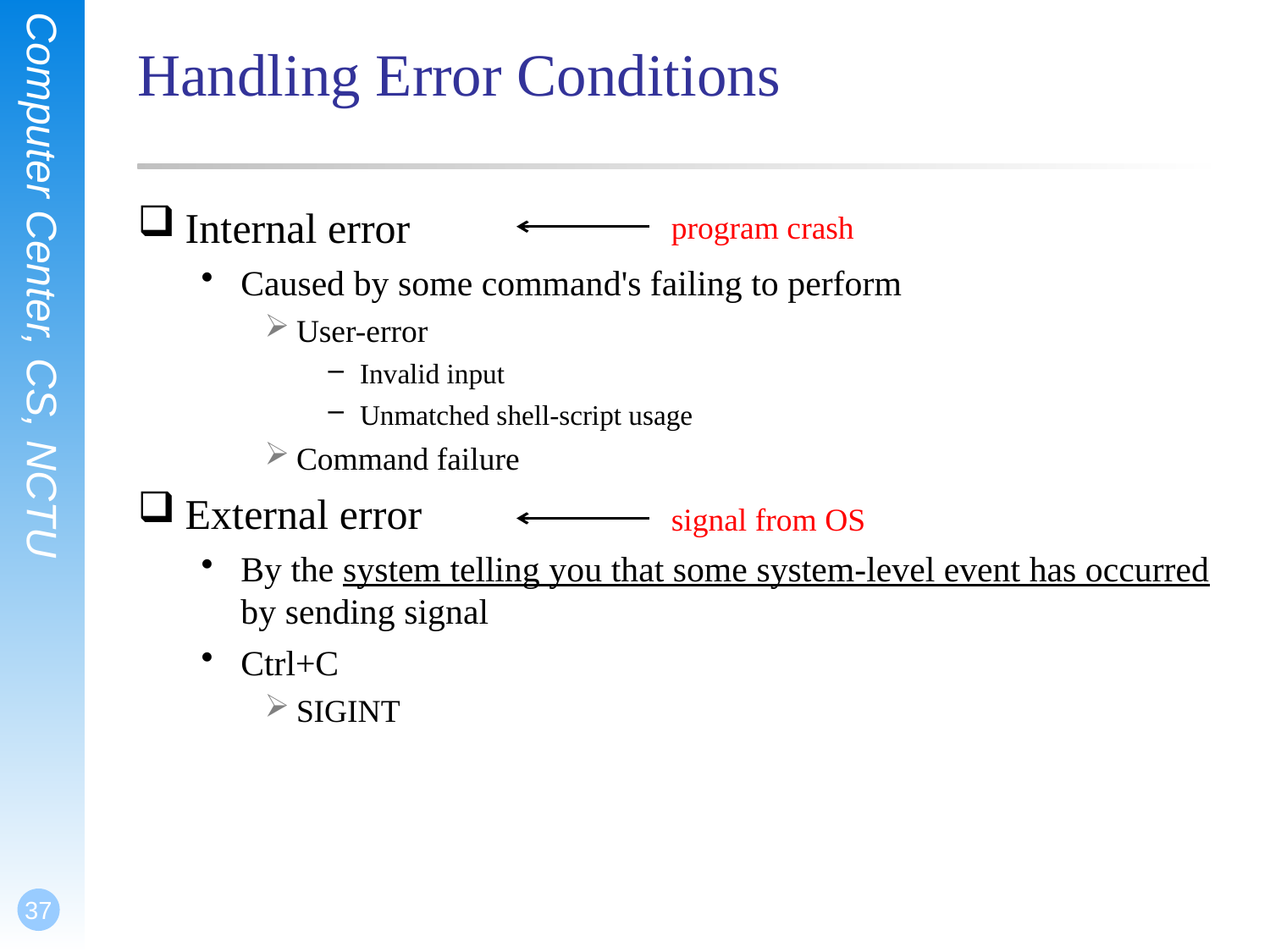

# Handling Error Conditions
Internal error
Caused by some command's failing to perform
User-error
Invalid input
Unmatched shell-script usage
Command failure
External error
By the system telling you that some system-level event has occurred by sending signal
Ctrl+C
SIGINT
program crash
signal from OS